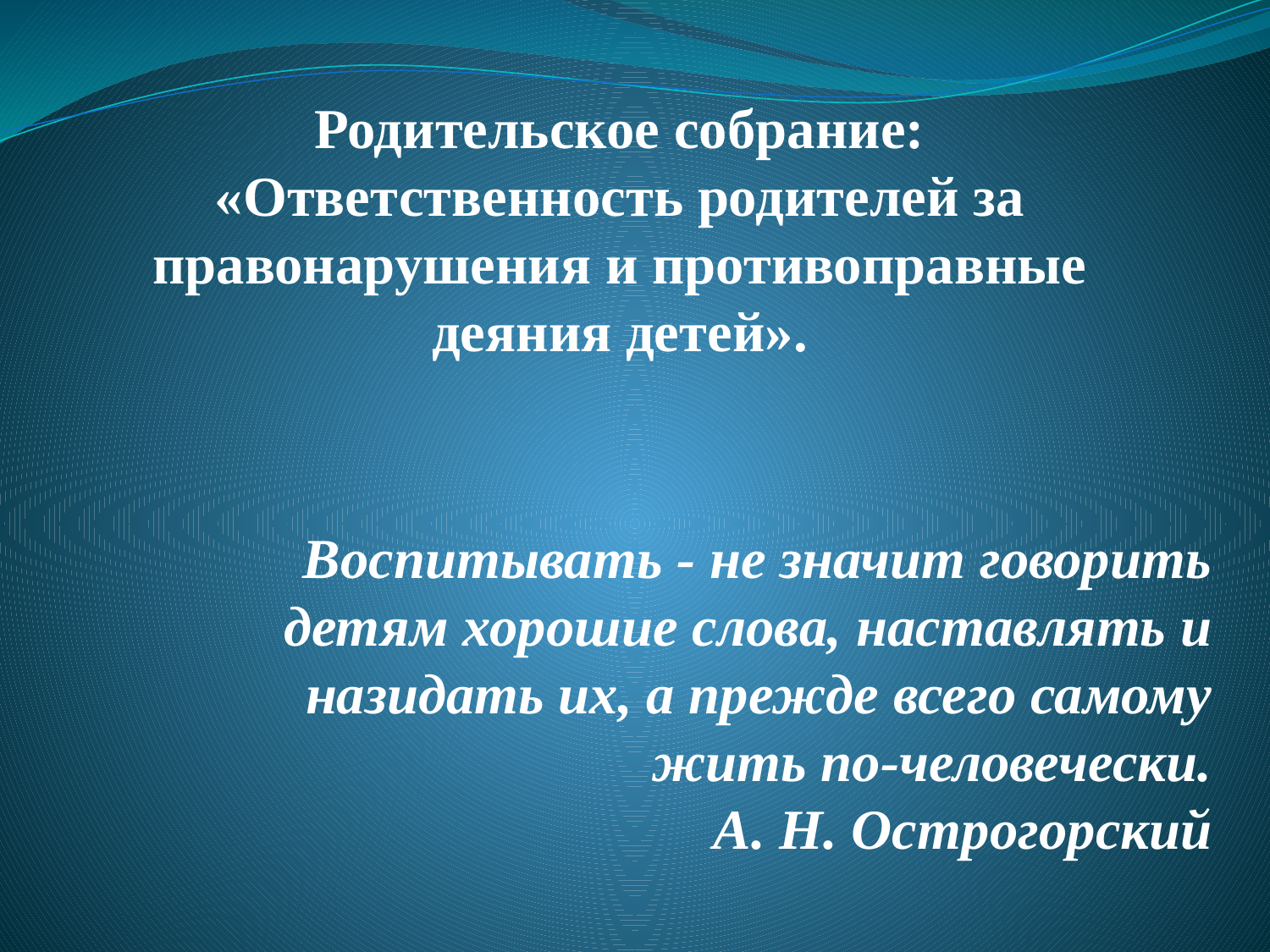

Родительское собрание:
«Ответственность родителей за правонарушения и противоправные деяния детей».
Воспитывать - не значит говорить детям хорошие слова, наставлять и назидать их, а прежде всего самому жить по-человечески.
А. Н. Острогорский